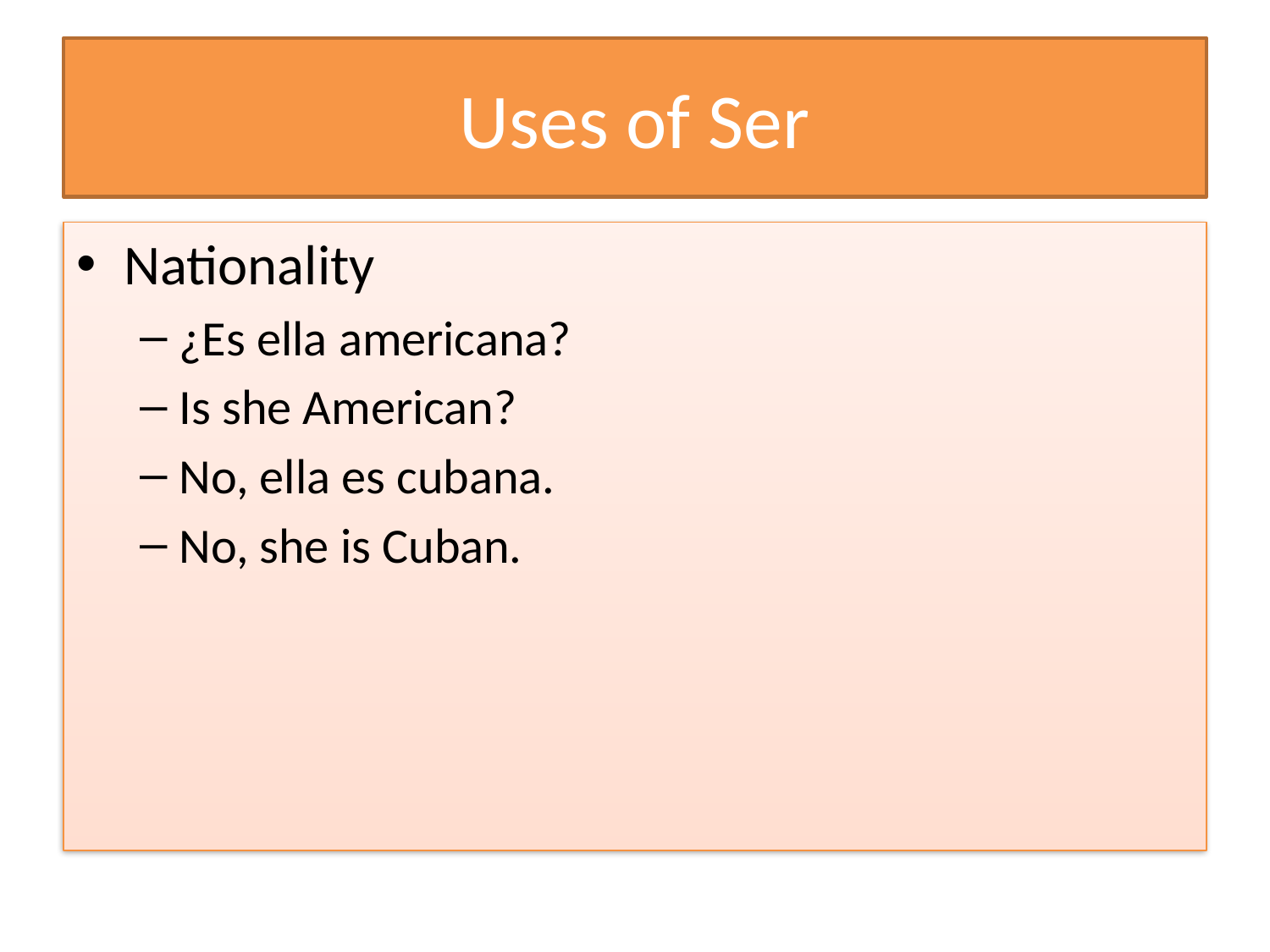

# Uses of Ser
Nationality
¿Es ella americana?
Is she American?
No, ella es cubana.
No, she is Cuban.